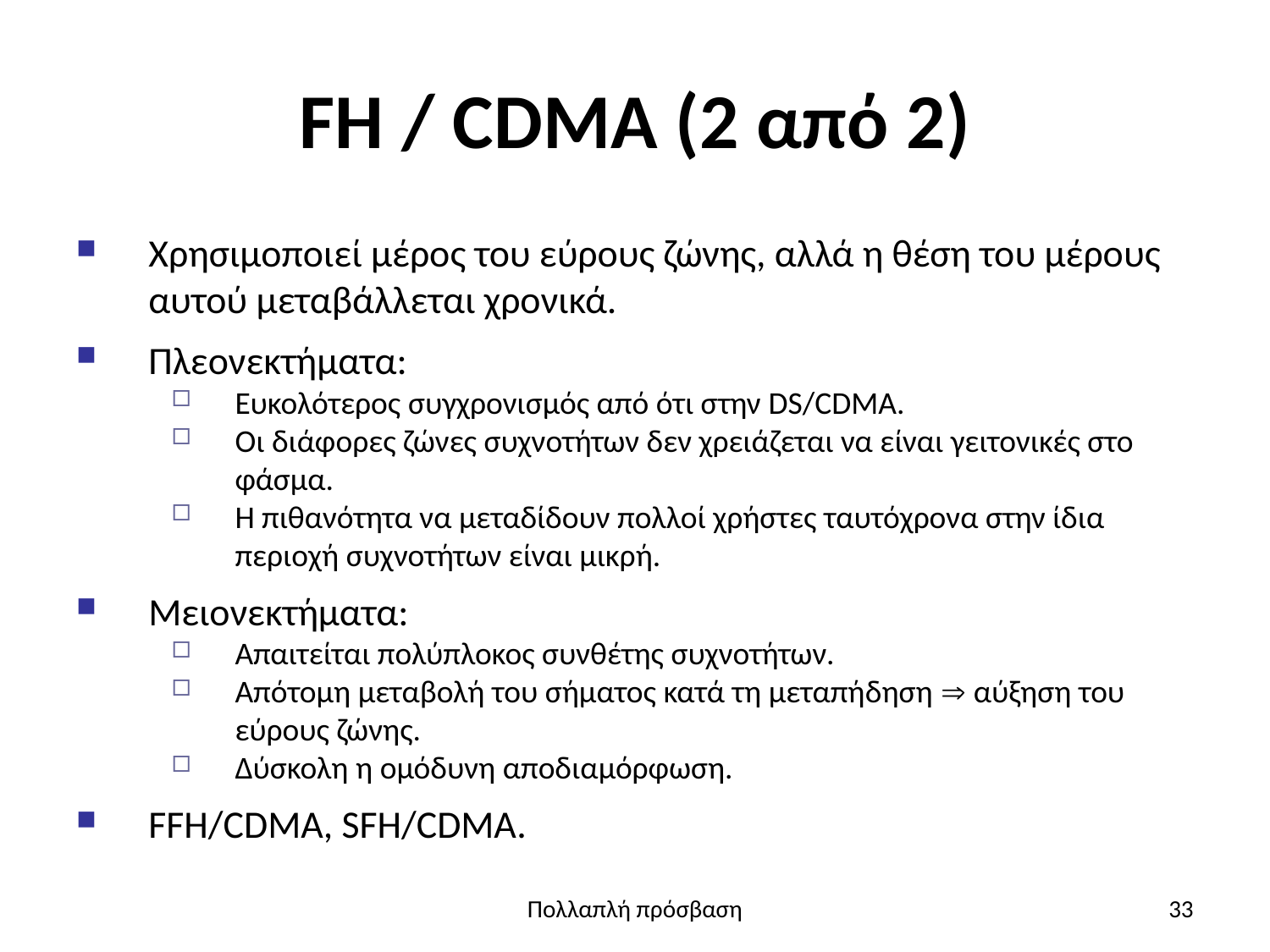

# FH / CDMA (2 από 2)
Χρησιμοποιεί μέρος του εύρους ζώνης, αλλά η θέση του μέρους αυτού μεταβάλλεται χρονικά.
Πλεονεκτήματα:
Ευκολότερος συγχρονισμός από ότι στην DS/CDMA.
Οι διάφορες ζώνες συχνοτήτων δεν χρειάζεται να είναι γειτονικές στο φάσμα.
Η πιθανότητα να μεταδίδουν πολλοί χρήστες ταυτόχρονα στην ίδια περιοχή συχνοτήτων είναι μικρή.
Μειονεκτήματα:
Απαιτείται πολύπλοκος συνθέτης συχνοτήτων.
Απότομη μεταβολή του σήματος κατά τη μεταπήδηση ⇒ αύξηση του εύρους ζώνης.
Δύσκολη η ομόδυνη αποδιαμόρφωση.
FFH/CDMA, SFH/CDMA.
Πολλαπλή πρόσβαση
33